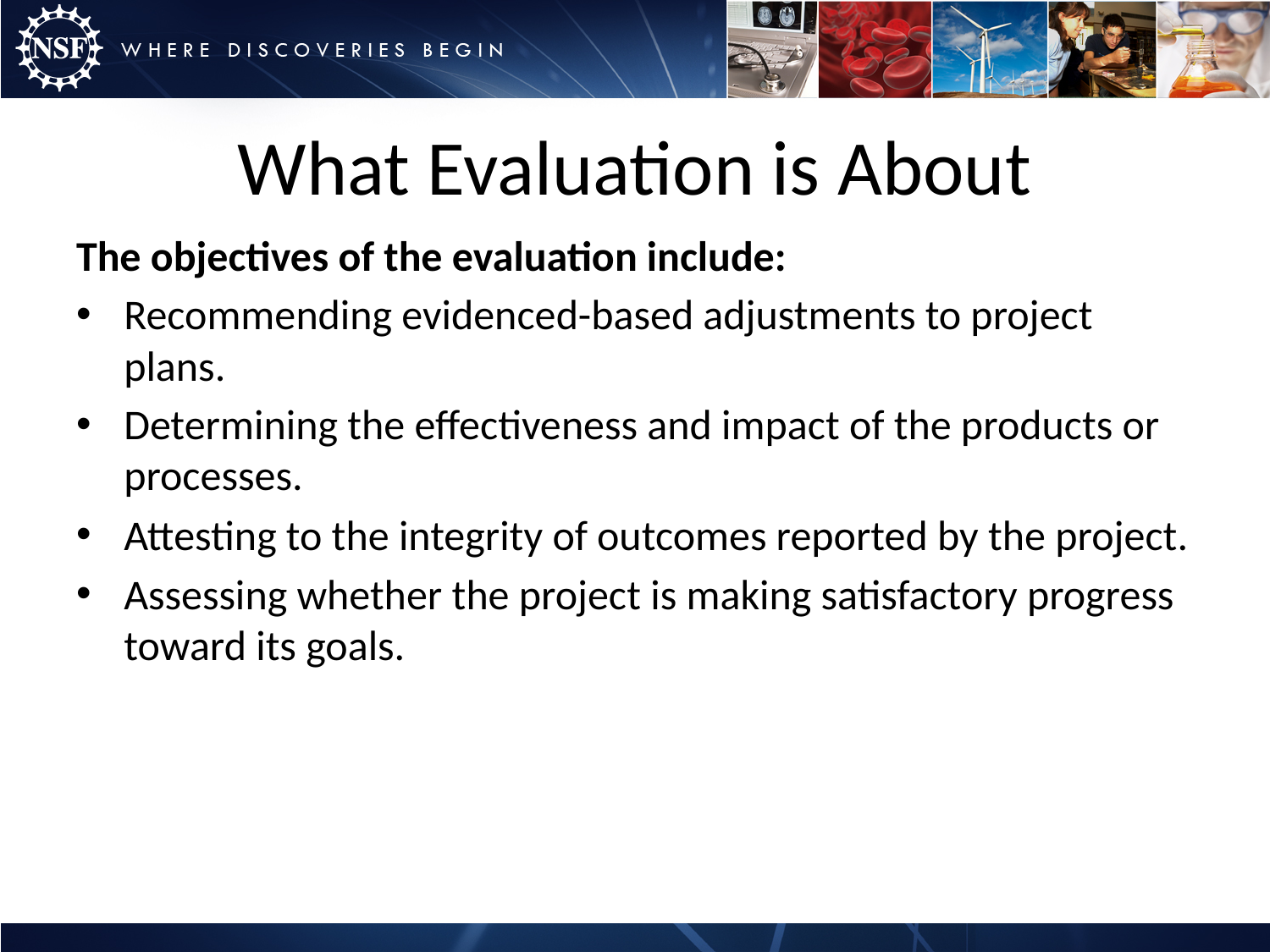

# What Evaluation is About
The objectives of the evaluation include:
Recommending evidenced-based adjustments to project plans.
Determining the effectiveness and impact of the products or processes.
Attesting to the integrity of outcomes reported by the project.
Assessing whether the project is making satisfactory progress toward its goals.